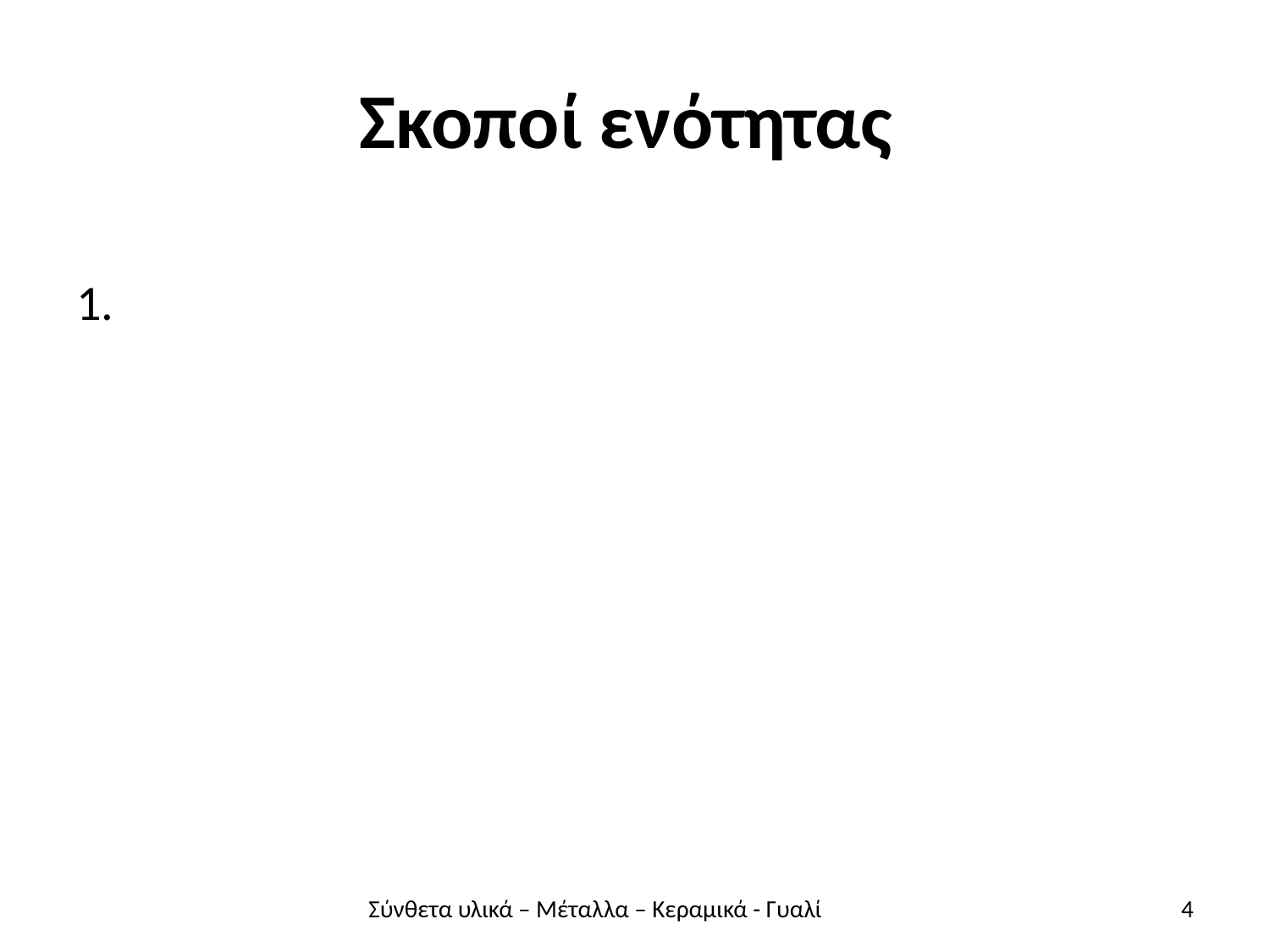

# Σκοποί ενότητας

1.

Σύνθετα υλικά – Μέταλλα – Κεραμικά - Γυαλί
4